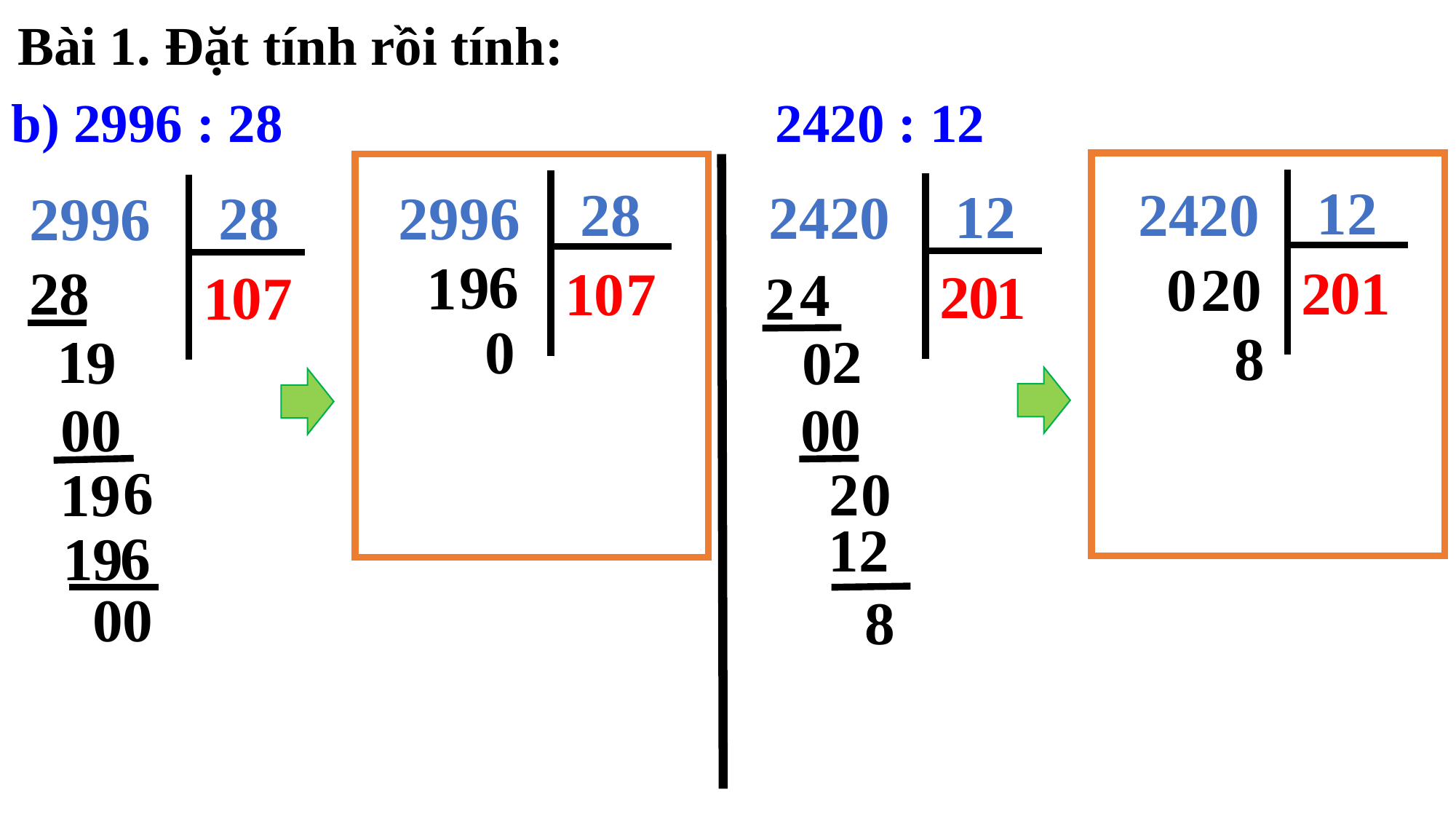

Bài 1. Đặt tính rồi tính:
b) 2996 : 28					2420 : 12

12
2420
28
2996
12
2420
28
2996
6
9
1
0
2
0
0
1
2
28
0
7
1
4
0
2
1
0
1
2
7
0
8
1
2
9
0

0
0
00
6
2
0
19
12
6
19
00
8